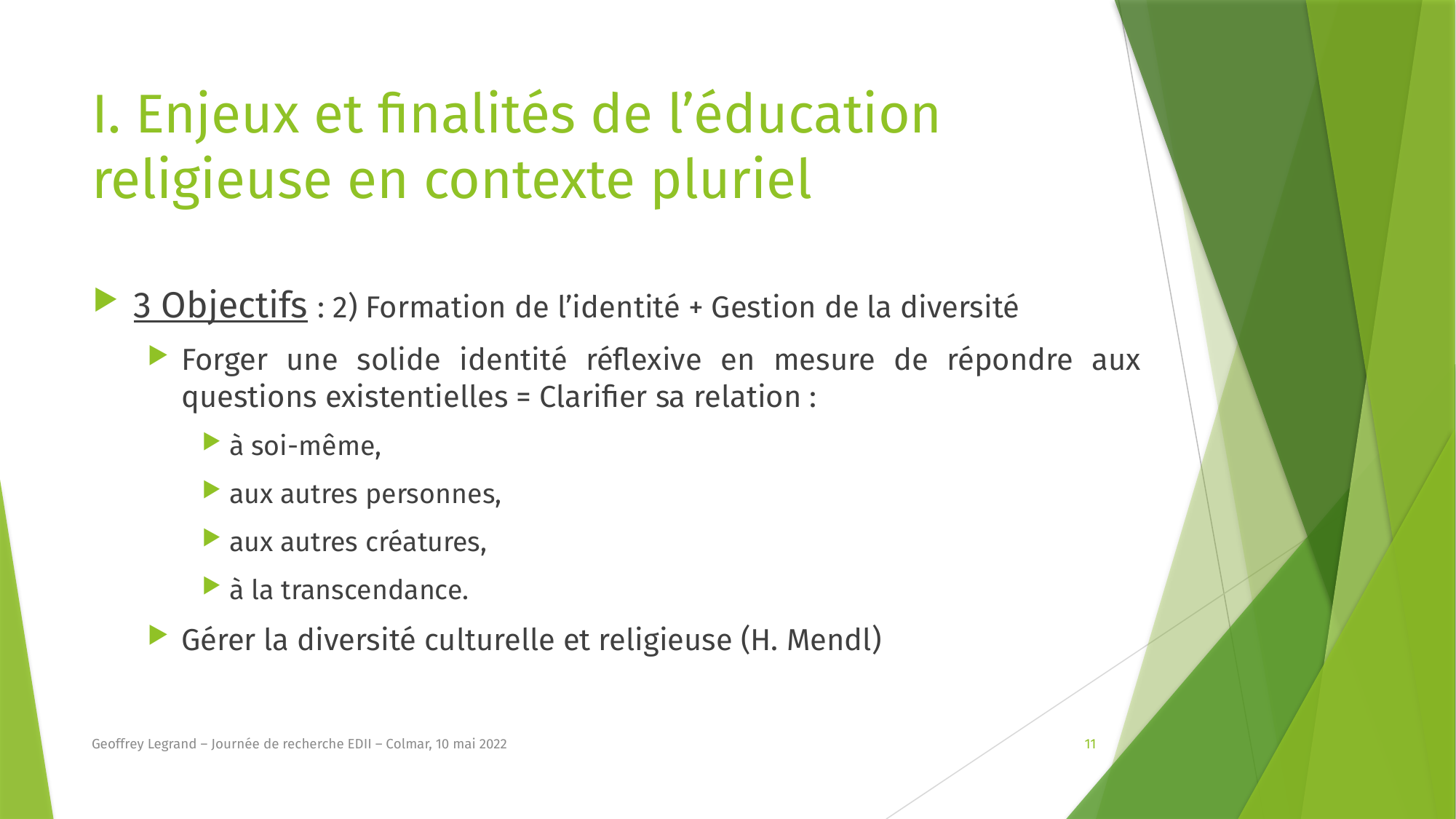

# I. Enjeux et finalités de l’éducation religieuse en contexte pluriel

3 Objectifs : 2) Formation de l’identité + Gestion de la diversité
Forger une solide identité réflexive en mesure de répondre aux questions existentielles = Clarifier sa relation :
à soi-même,
aux autres personnes,
aux autres créatures,
à la transcendance.
Gérer la diversité culturelle et religieuse (H. Mendl)

Geoffrey Legrand – Journée de recherche EDII – Colmar, 10 mai 2022
11